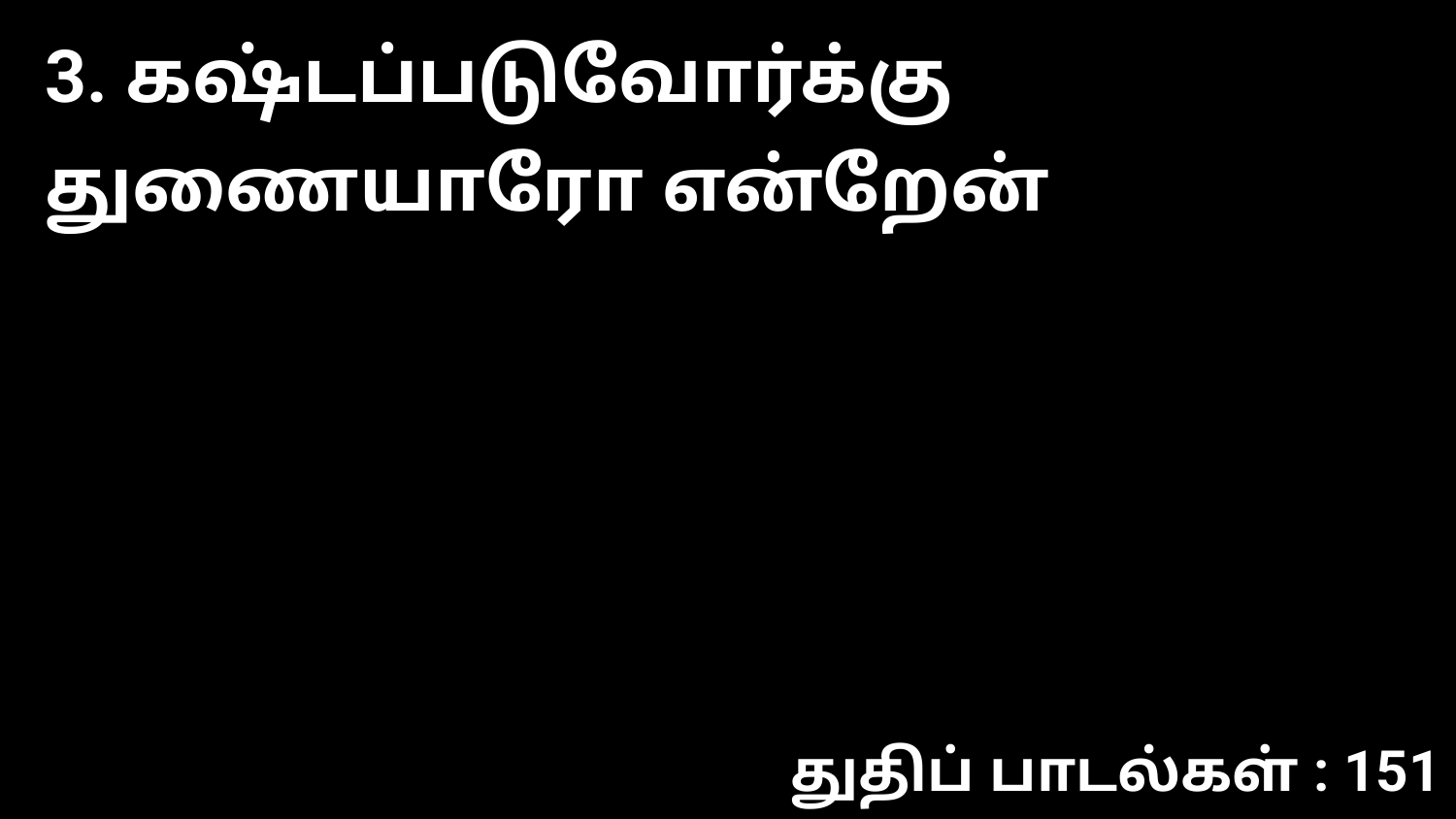

3. கஷ்டப்படுவோர்க்கு துணையாரோ என்றேன்
துதிப் பாடல்கள் : 151